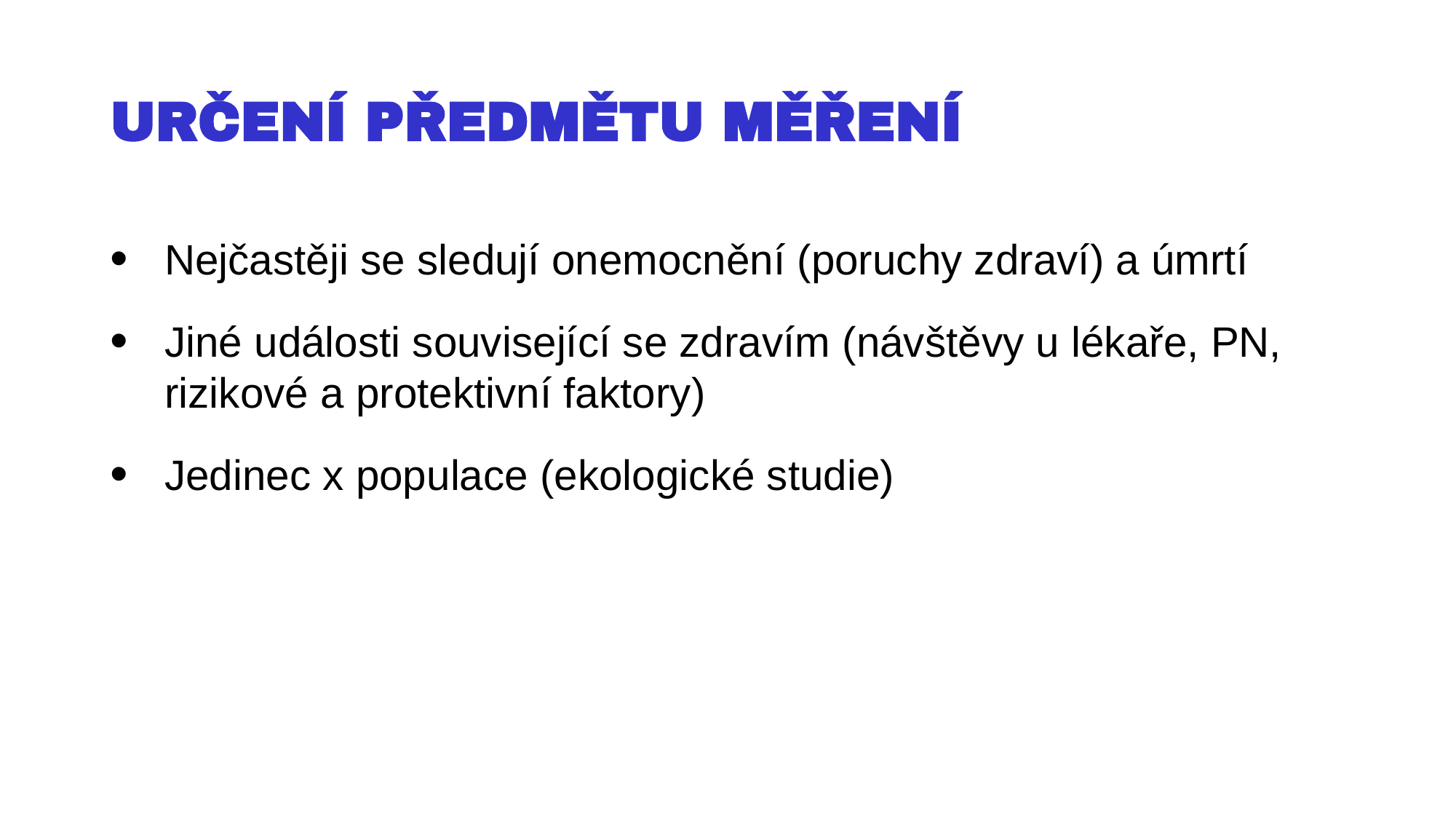

Určení PŘEDMĚTU měření
Nejčastěji se sledují onemocnění (poruchy zdraví) a úmrtí
Jiné události související se zdravím (návštěvy u lékaře, PN, rizikové a protektivní faktory)
Jedinec x populace (ekologické studie)